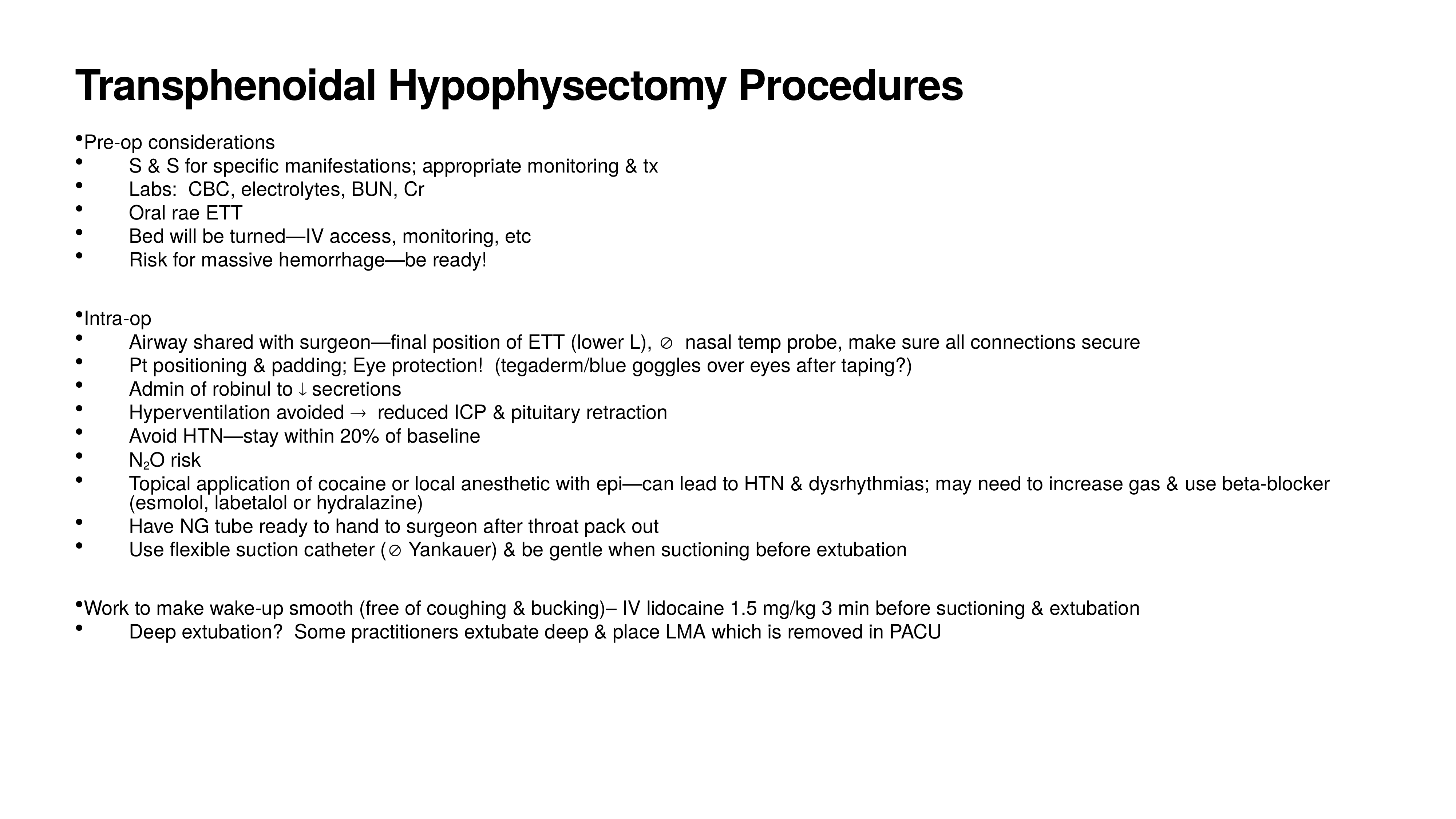

# Transphenoidal Hypophysectomy Procedures
Pre-op considerations
S & S for specific manifestations; appropriate monitoring & tx
Labs:  CBC, electrolytes, BUN, Cr
Oral rae ETT
Bed will be turned—IV access, monitoring, etc
Risk for massive hemorrhage—be ready!

Intra-op
Airway shared with surgeon—final position of ETT (lower L), ∅  nasal temp probe, make sure all connections secure
Pt positioning & padding; Eye protection!  (tegaderm/blue goggles over eyes after taping?)
Admin of robinul to ↓ secretions
Hyperventilation avoided →  reduced ICP & pituitary retraction
Avoid HTN—stay within 20% of baseline
N2O risk
Topical application of cocaine or local anesthetic with epi—can lead to HTN & dysrhythmias; may need to increase gas & use beta-blocker (esmolol, labetalol or hydralazine)
Have NG tube ready to hand to surgeon after throat pack out
Use flexible suction catheter (∅ Yankauer) & be gentle when suctioning before extubation

Work to make wake-up smooth (free of coughing & bucking)– IV lidocaine 1.5 mg/kg 3 min before suctioning & extubation
Deep extubation?  Some practitioners extubate deep & place LMA which is removed in PACU